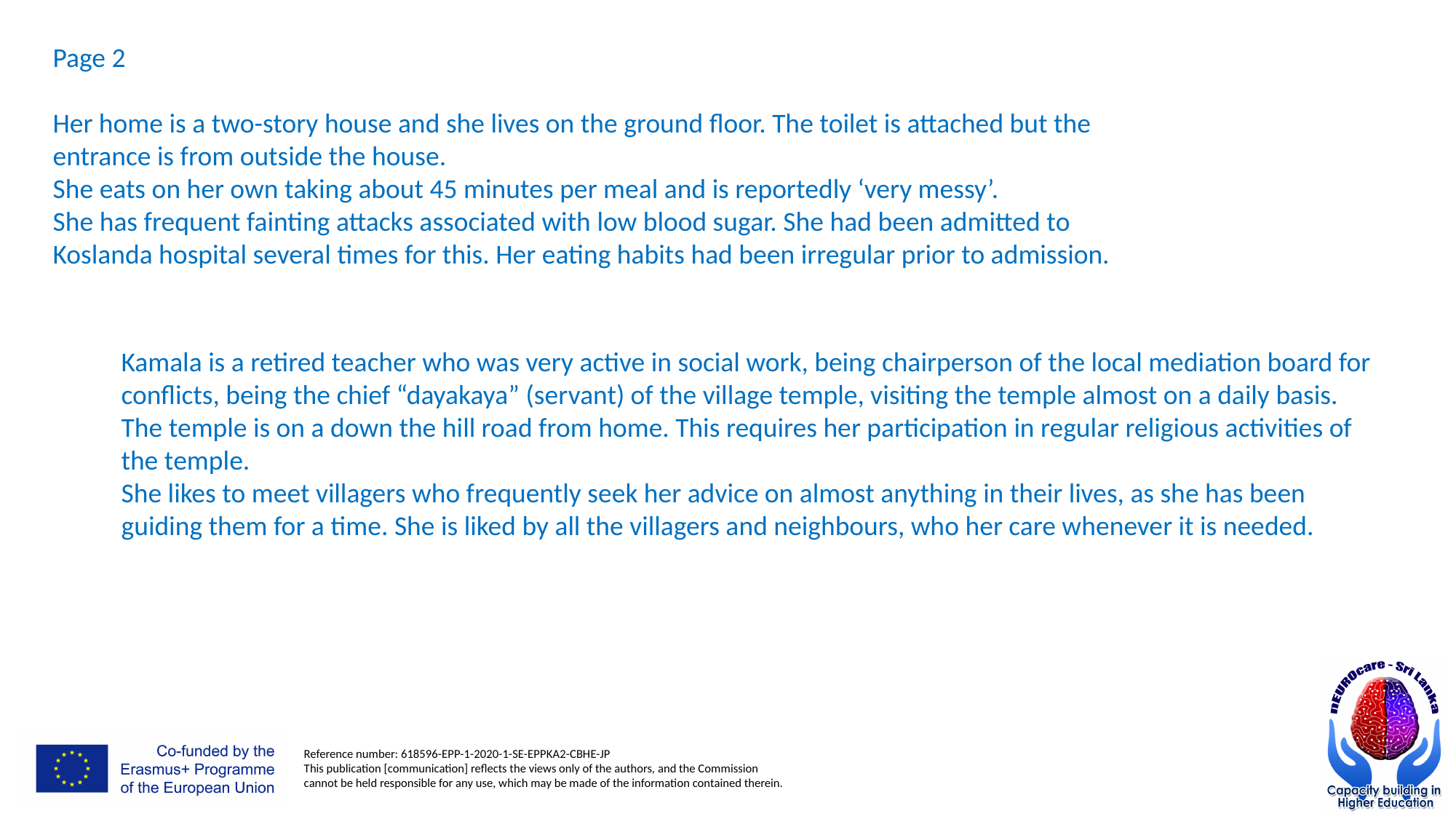

Page 2

Her home is a two-story house and she lives on the ground floor. The toilet is attached but the
entrance is from outside the house.
She eats on her own taking about 45 minutes per meal and is reportedly ‘very messy’.
She has frequent fainting attacks associated with low blood sugar. She had been admitted to
Koslanda hospital several times for this. Her eating habits had been irregular prior to admission.
Kamala is a retired teacher who was very active in social work, being chairperson of the local mediation board for conflicts, being the chief “dayakaya” (servant) of the village temple, visiting the temple almost on a daily basis. The temple is on a down the hill road from home. This requires her participation in regular religious activities of the temple.
She likes to meet villagers who frequently seek her advice on almost anything in their lives, as she has been guiding them for a time. She is liked by all the villagers and neighbours, who her care whenever it is needed.